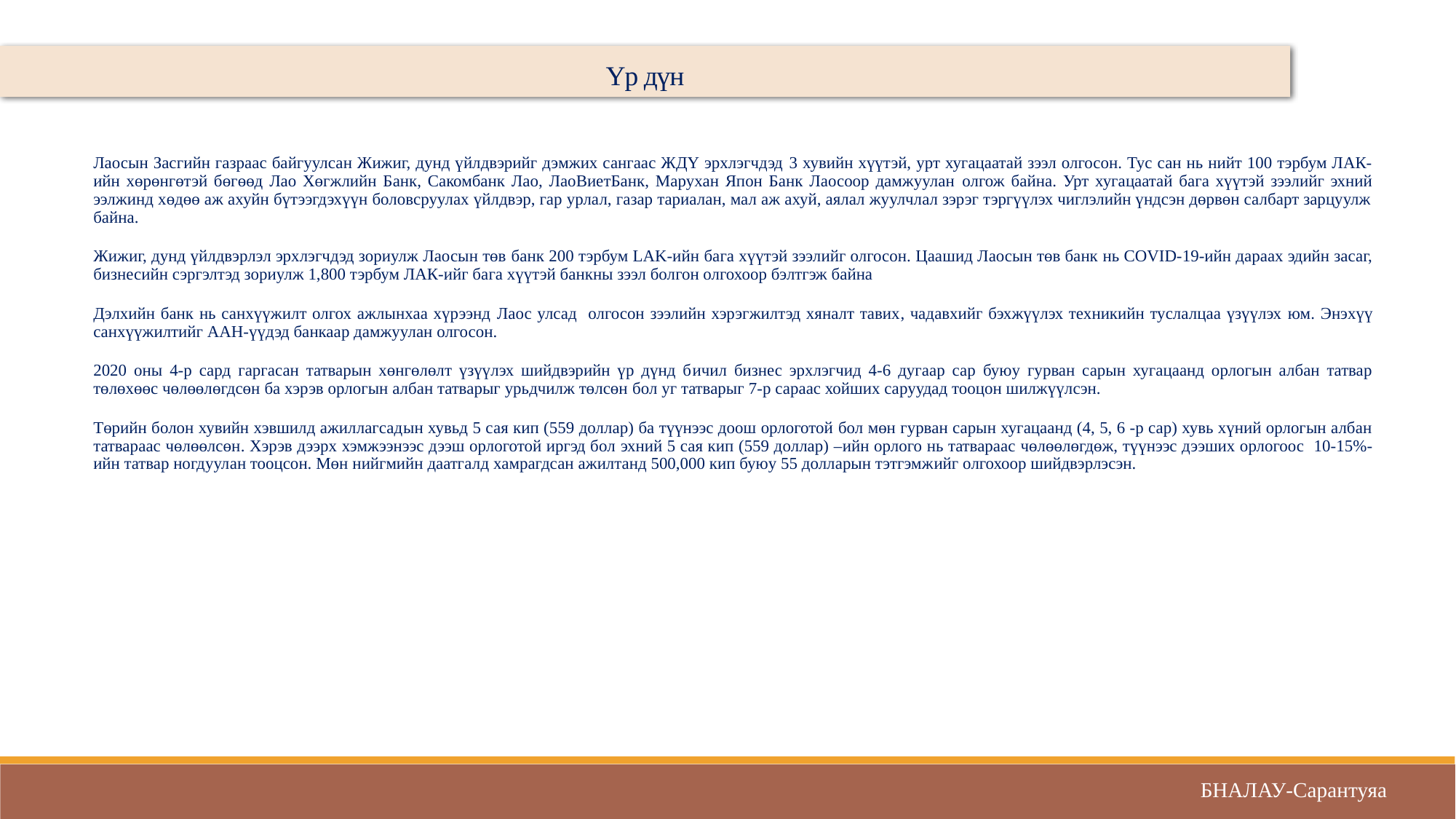

Үр дүн
Лаосын Засгийн газраас байгуулсан Жижиг, дунд үйлдвэрийг дэмжих сангаас ЖДҮ эрхлэгчдэд 3 хувийн хүүтэй, урт хугацаатай зээл олгосон. Тус сан нь нийт 100 тэрбум ЛАК-ийн хөрөнгөтэй бөгөөд Лао Хөгжлийн Банк, Сакомбанк Лао, ЛаоВиетБанк, Марухан Япон Банк Лаосоор дамжуулан олгож байна. Урт хугацаатай бага хүүтэй зээлийг эхний ээлжинд хөдөө аж ахуйн бүтээгдэхүүн боловсруулах үйлдвэр, гар урлал, газар тариалан, мал аж ахуй, аялал жуулчлал зэрэг тэргүүлэх чиглэлийн үндсэн дөрвөн салбарт зарцуулж байна.
Жижиг, дунд үйлдвэрлэл эрхлэгчдэд зориулж Лаосын төв банк 200 тэрбум LAK-ийн бага хүүтэй зээлийг олгосон. Цаашид Лаосын төв банк нь COVID-19-ийн дараах эдийн засаг, бизнесийн сэргэлтэд зориулж 1,800 тэрбум ЛАК-ийг бага хүүтэй банкны зээл болгон олгохоор бэлтгэж байна
Дэлхийн банк нь санхүүжилт олгох ажлынхаа хүрээнд Лаос улсад  олгосон зээлийн хэрэгжилтэд хяналт тавих, чадавхийг бэхжүүлэх техникийн туслалцаа үзүүлэх юм. Энэхүү санхүүжилтийг ААН-үүдэд банкаар дамжуулан олгосон.
2020 оны 4-р сард гаргасан татварын хөнгөлөлт үзүүлэх шийдвэрийн үр дүнд бичил бизнес эрхлэгчид 4-6 дугаар сар буюу гурван сарын хугацаанд орлогын албан татвар төлөхөөс чөлөөлөгдсөн ба хэрэв орлогын албан татварыг урьдчилж төлсөн бол уг татварыг 7-р сараас хойших саруудад тооцон шилжүүлсэн.
Төрийн болон хувийн хэвшилд ажиллагсадын хувьд 5 сая кип (559 доллар) ба түүнээс доош орлоготой бол мөн гурван сарын хугацаанд (4, 5, 6 -р сар) хувь хүний орлогын албан татвараас чөлөөлсөн. Хэрэв дээрх хэмжээнээс дээш орлоготой иргэд бол эхний 5 сая кип (559 доллар) –ийн орлого нь татвараас чөлөөлөгдөж, түүнээс дээших орлогоос  10-15%-ийн татвар ногдуулан тооцсон. Мөн нийгмийн даатгалд хамрагдсан ажилтанд 500,000 кип буюу 55 долларын тэтгэмжийг олгохоор шийдвэрлэсэн.
БНАЛАУ-Сарантуяа